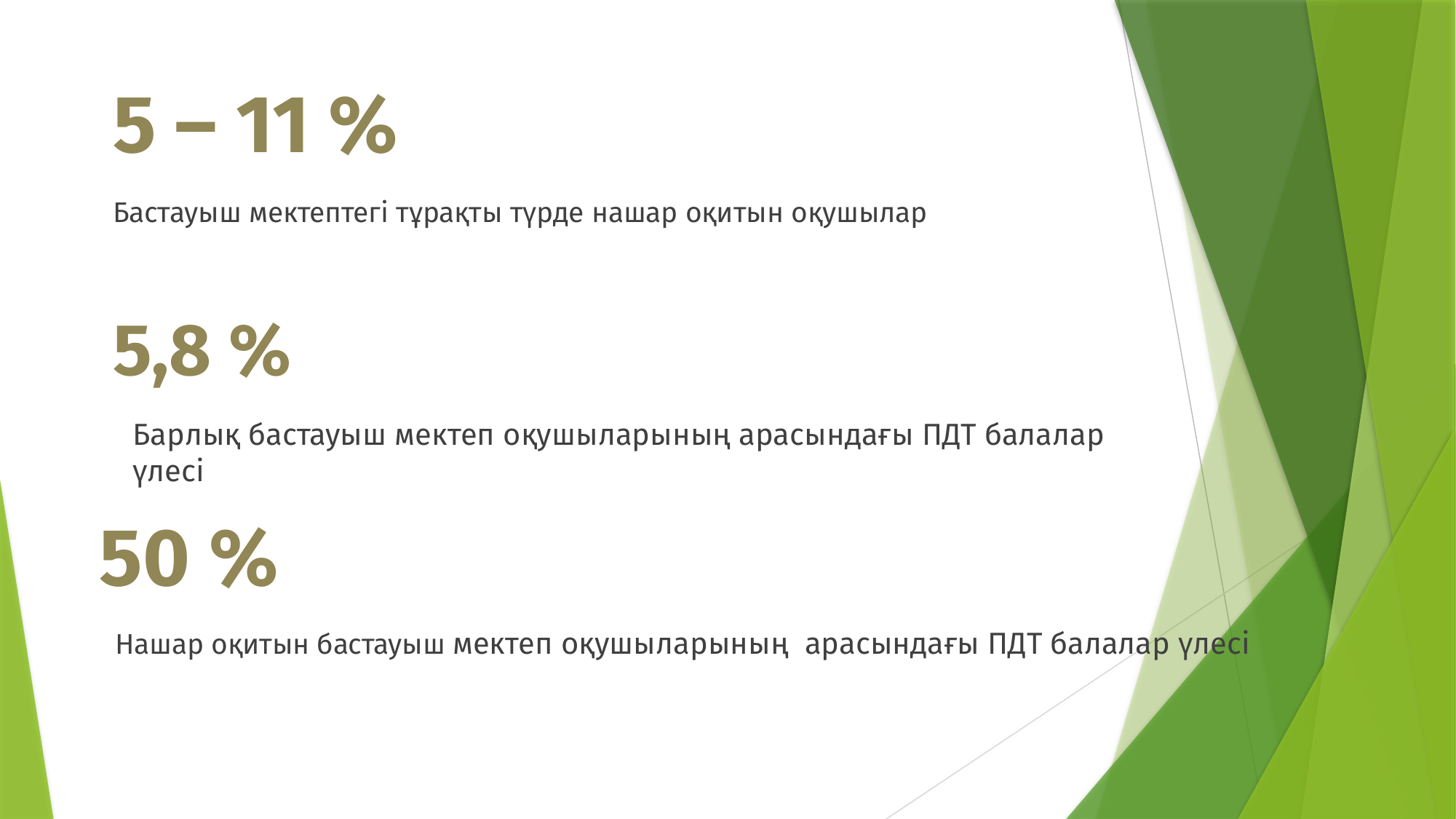

5 – 11 %
Бастауыш мектептегі тұрақты түрде нашар оқитын оқушылар
5,8 %
Барлық бастауыш мектеп оқушыларының арасындағы ПДТ балалар үлесі
50 %
Нашар оқитын бастауыш мектеп оқушыларының  арасындағы ПДТ балалар үлесі